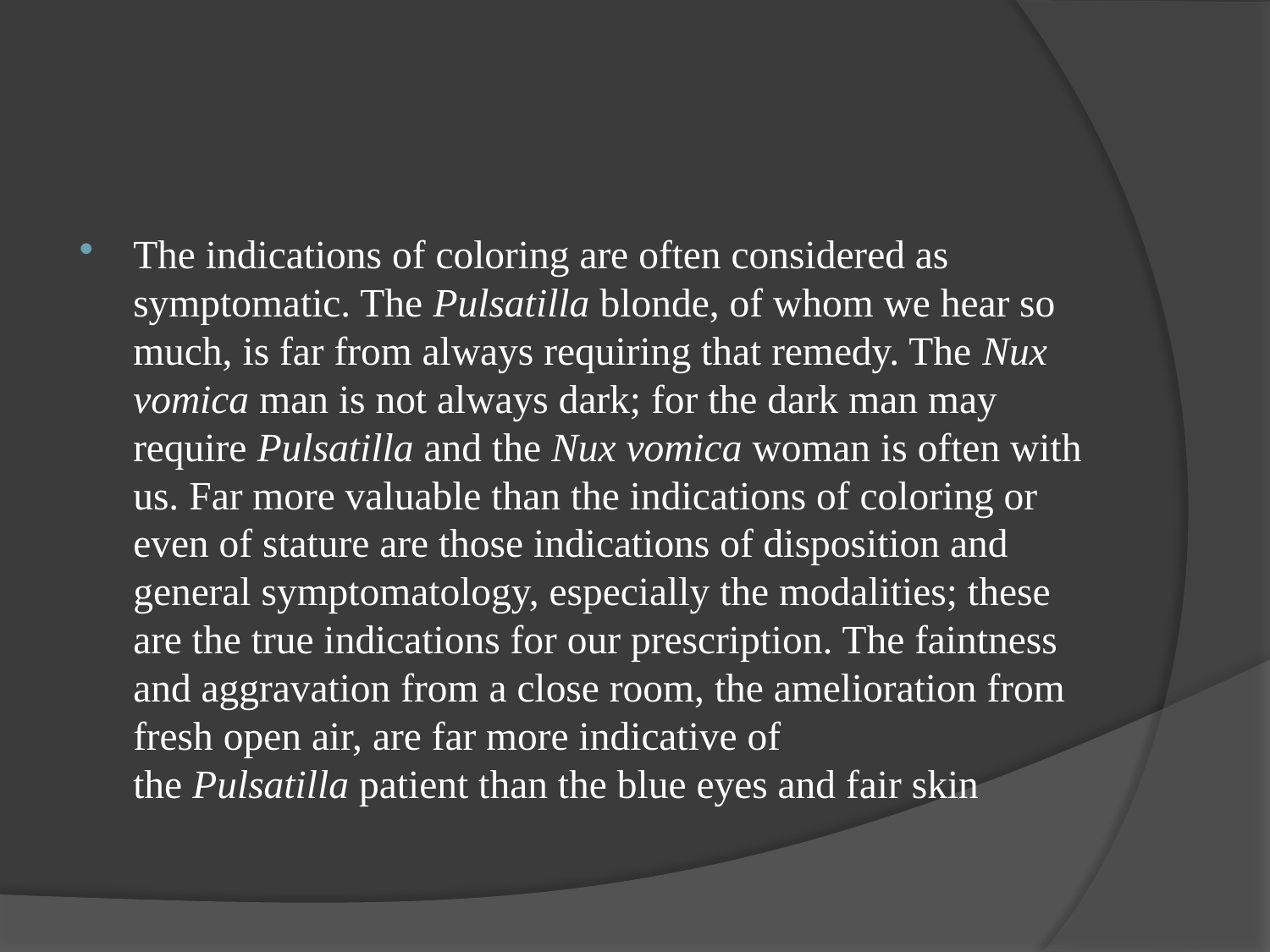

#
The indications of coloring are often considered as symptomatic. The Pulsatilla blonde, of whom we hear so much, is far from always requiring that remedy. The Nux vomica man is not always dark; for the dark man may require Pulsatilla and the Nux vomica woman is often with us. Far more valuable than the indications of coloring or even of stature are those indications of disposition and general symptomatology, especially the modalities; these are the true indications for our prescription. The faintness and aggravation from a close room, the amelioration from fresh open air, are far more indicative of the Pulsatilla patient than the blue eyes and fair skin